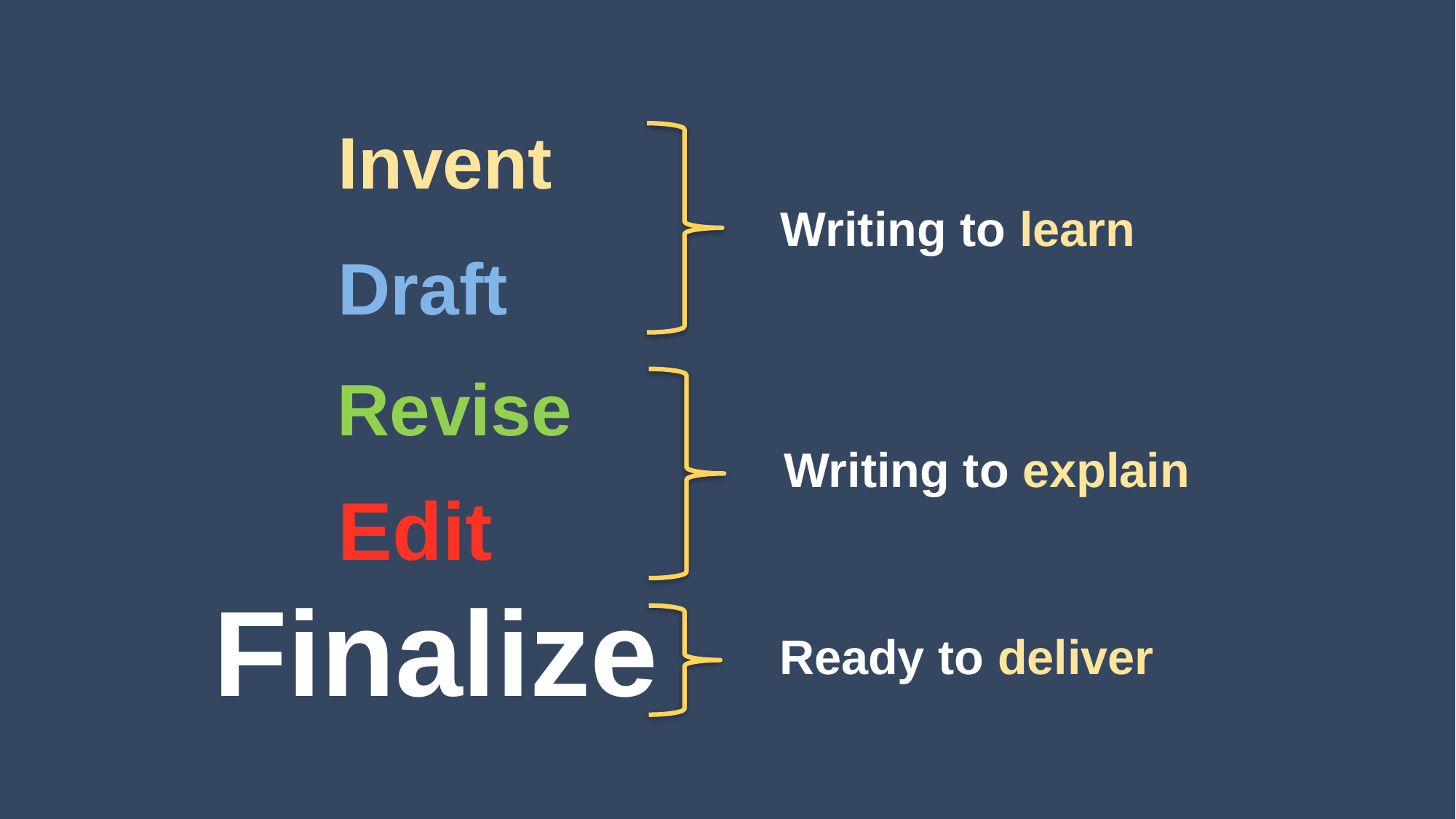

Invent

Writing to learn
Draft
Revise

Writing to explain
Edit
Finalize

Ready to deliver